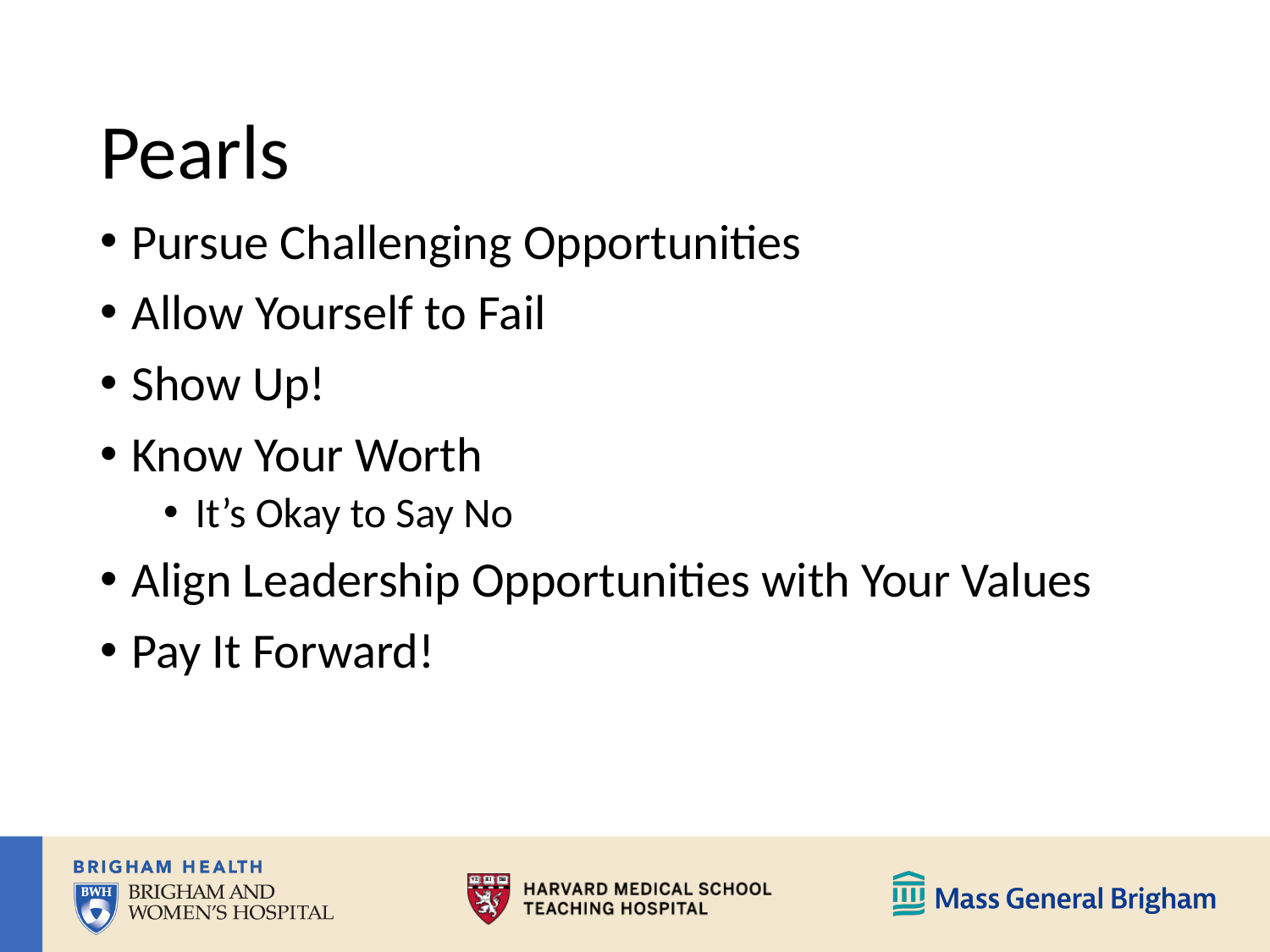

# Pearls
Pursue Challenging Opportunities
Allow Yourself to Fail
Show Up!
Know Your Worth
It’s Okay to Say No
Align Leadership Opportunities with Your Values
Pay It Forward!